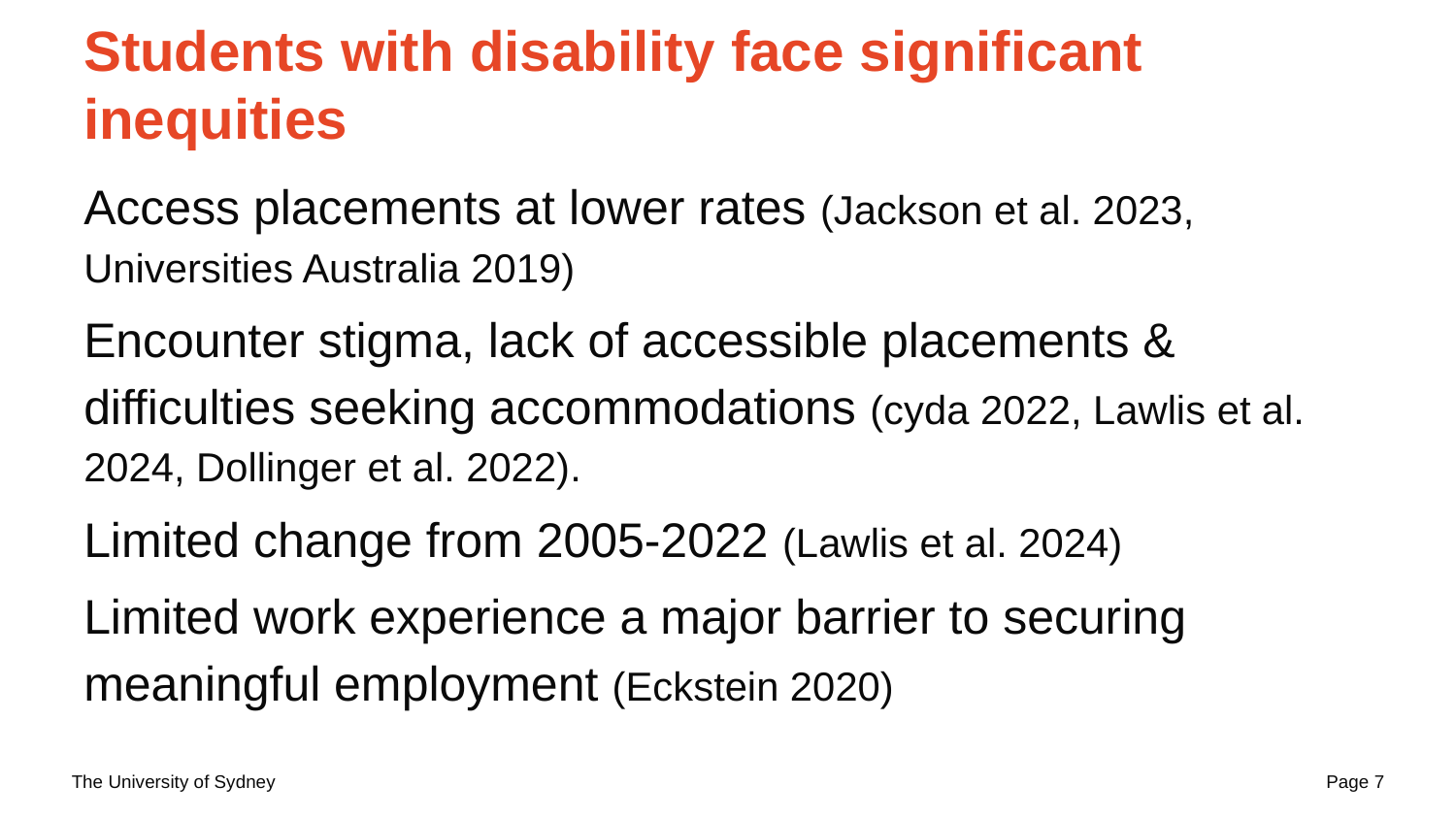

# Students with disability face significant inequities
Access placements at lower rates (Jackson et al. 2023, Universities Australia 2019)
Encounter stigma, lack of accessible placements & difficulties seeking accommodations (cyda 2022, Lawlis et al. 2024, Dollinger et al. 2022).
Limited change from 2005-2022 (Lawlis et al. 2024)
Limited work experience a major barrier to securing meaningful employment (Eckstein 2020)